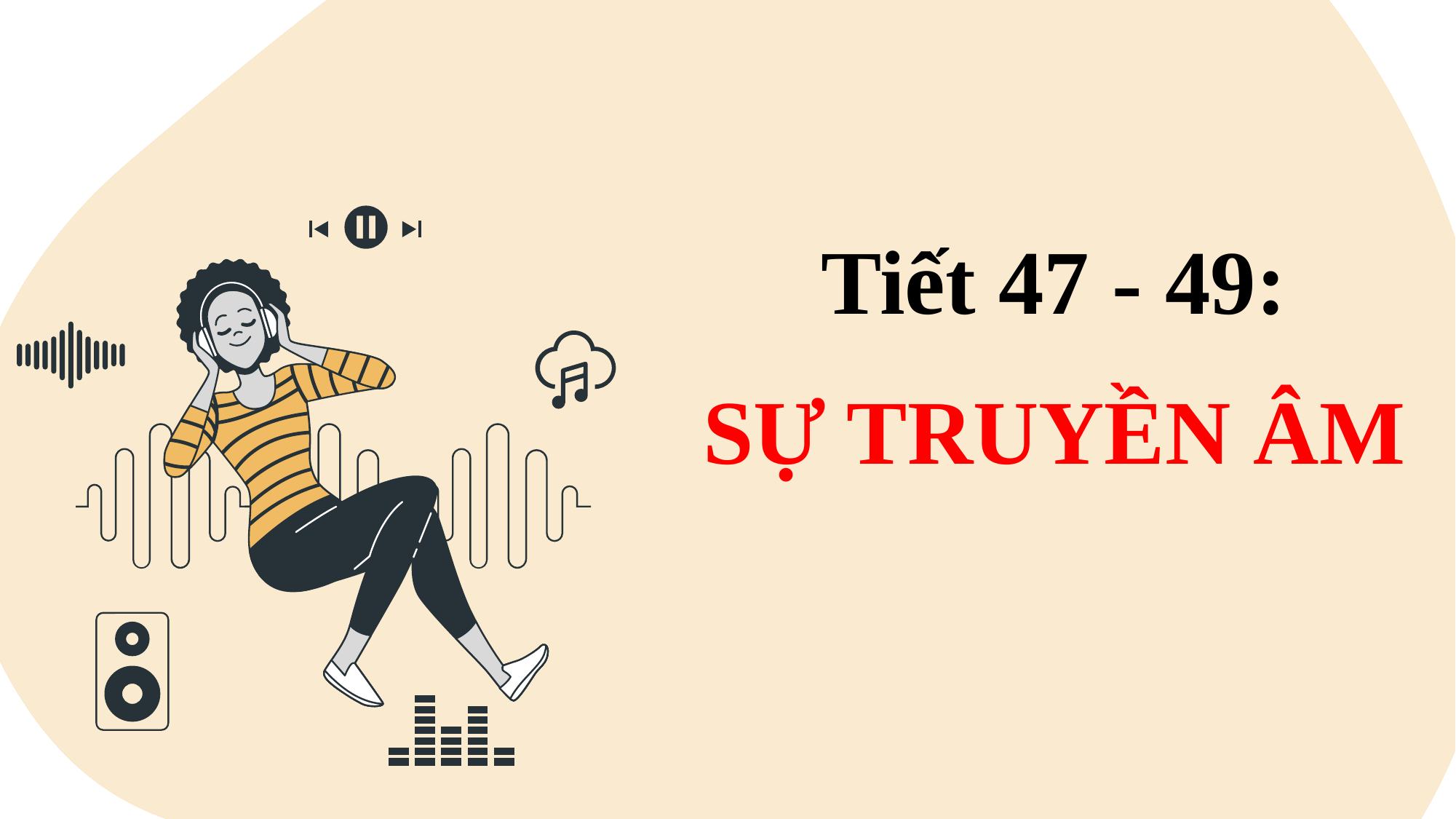

Tiết 47 - 49:

SỰ TRUYỀN ÂM